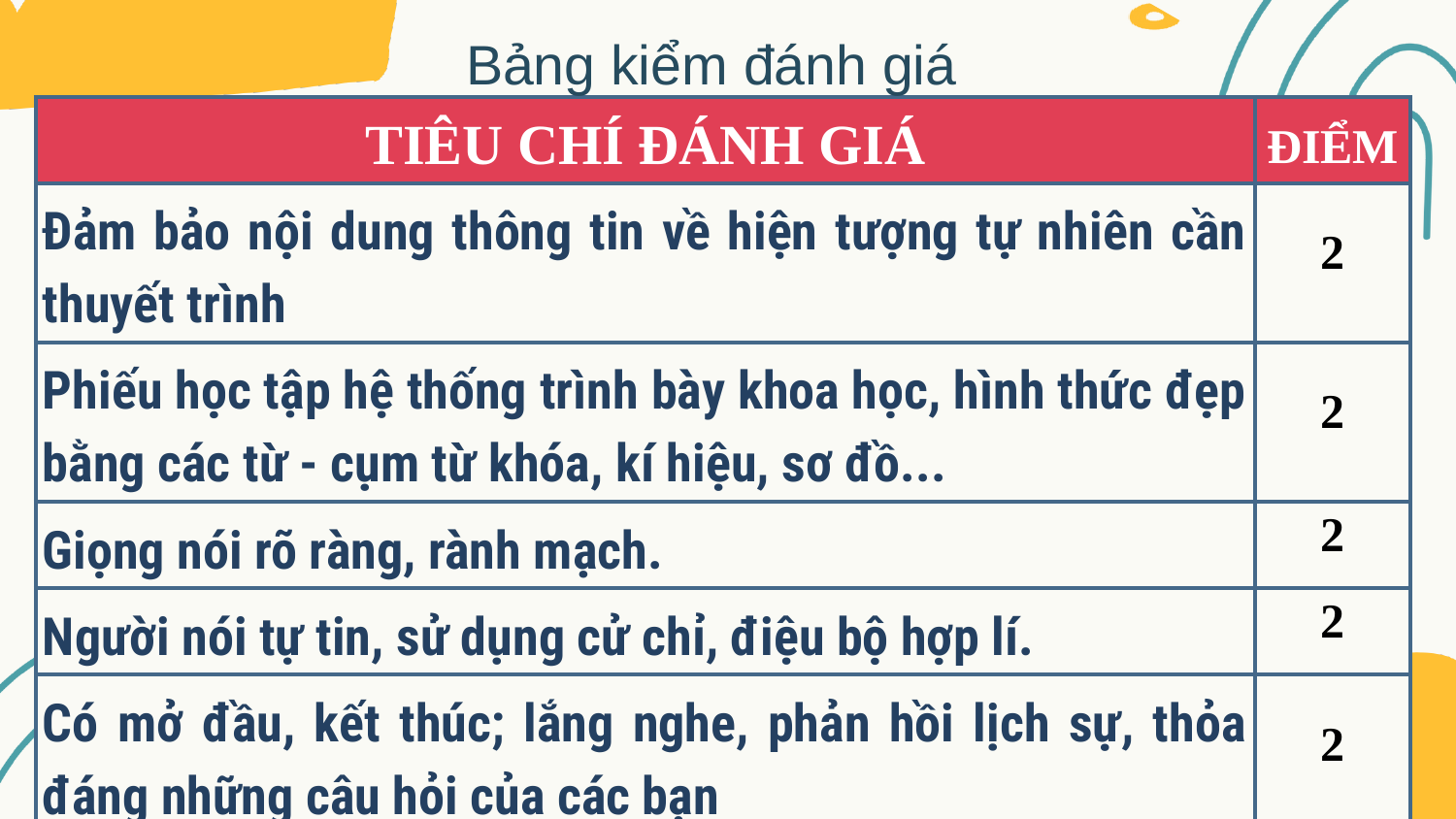

Bảng kiểm đánh giá
| TIÊU CHÍ ĐÁNH GIÁ | ĐIỂM |
| --- | --- |
| Đảm bảo nội dung thông tin về hiện tượng tự nhiên cần thuyết trình | 2 |
| Phiếu học tập hệ thống trình bày khoa học, hình thức đẹp bằng các từ - cụm từ khóa, kí hiệu, sơ đồ... | 2 |
| Giọng nói rõ ràng, rành mạch. | 2 |
| Người nói tự tin, sử dụng cử chỉ, điệu bộ hợp lí. | 2 |
| Có mở đầu, kết thúc; lắng nghe, phản hồi lịch sự, thỏa đáng những câu hỏi của các bạn | 2 |